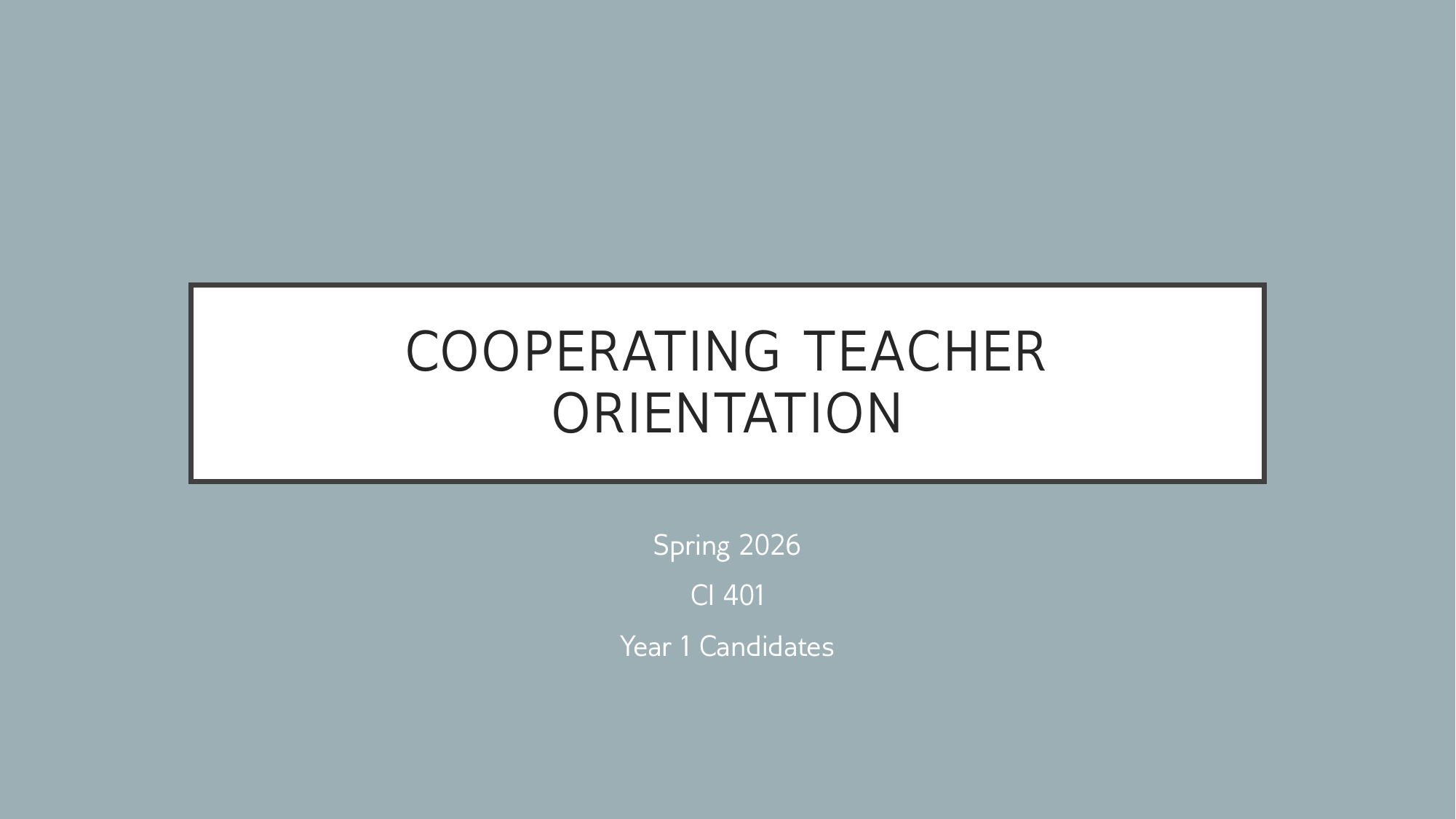

# Cooperating teacher orientation
Spring 2026
CI 401
Year 1 Candidates